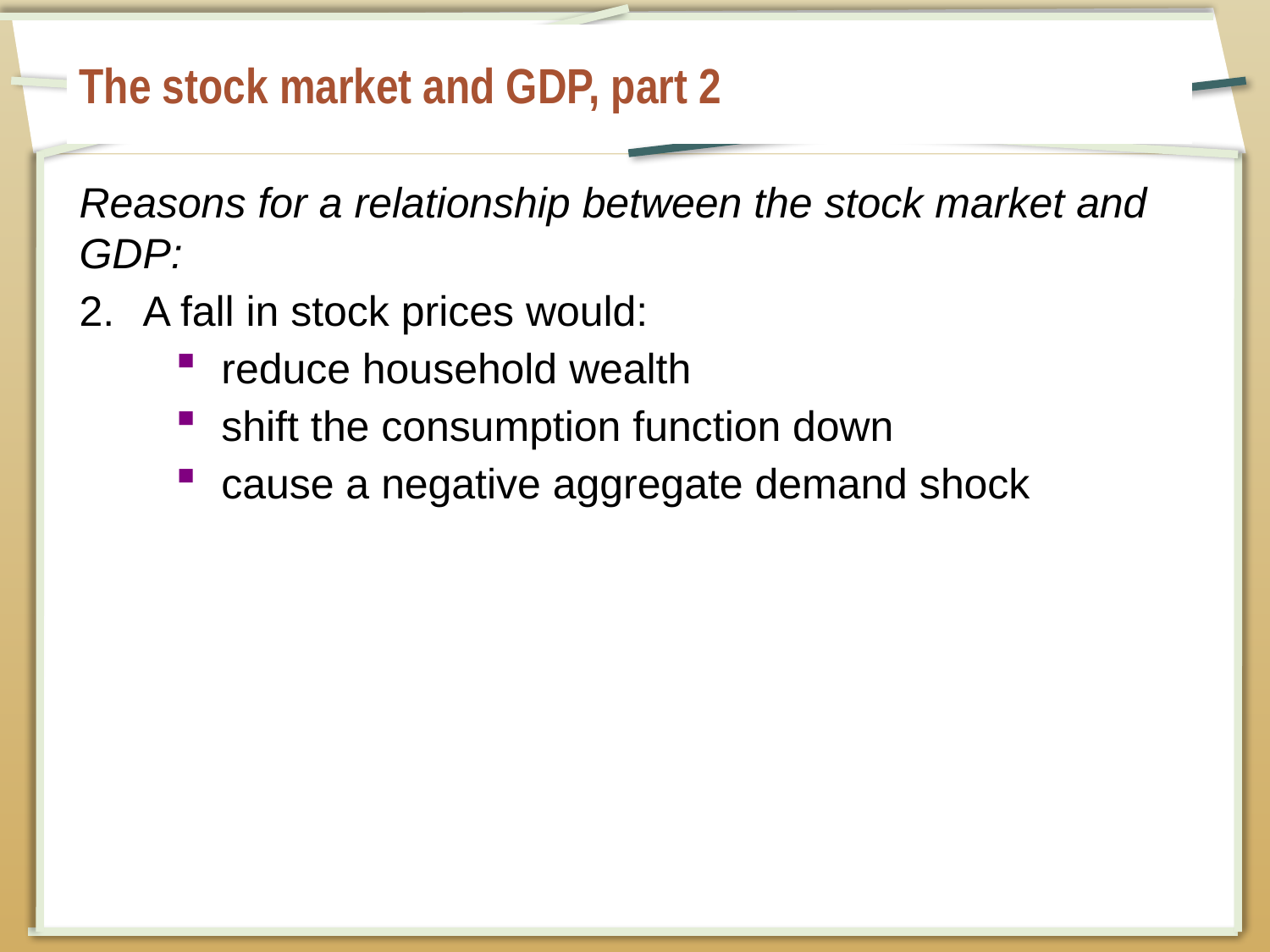

# The stock market and GDP, part 2
Reasons for a relationship between the stock market and GDP:
A fall in stock prices would:
reduce household wealth
shift the consumption function down
cause a negative aggregate demand shock